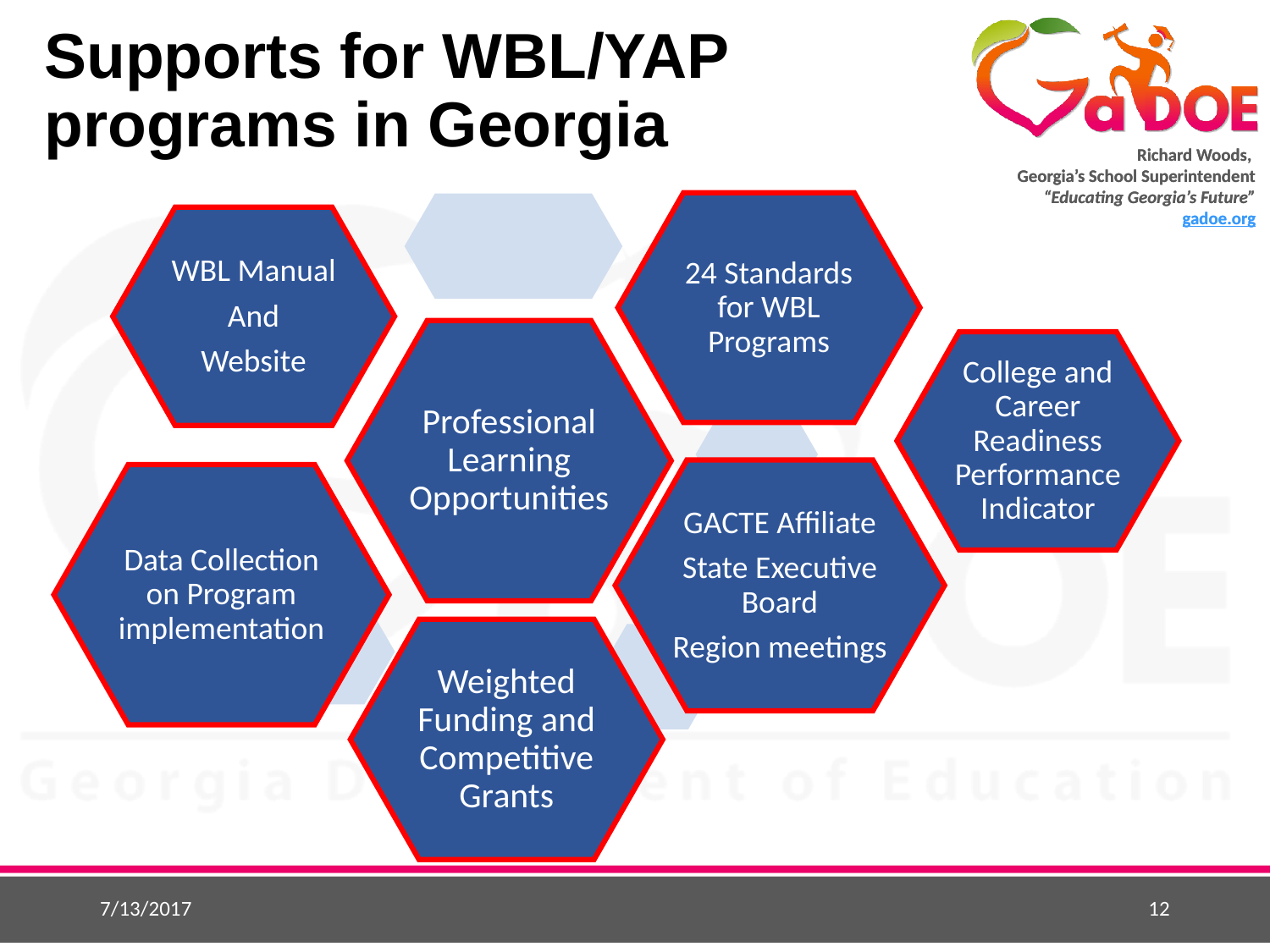

# Supports for WBL/YAP programs in Georgia
Professional Learning Opportunities
WBL Manual
And
Website
24 Standards for WBL Programs
Weighted Funding and Competitive Grants
GACTE Affiliate
State Executive Board
Region meetings
Data Collection on Program implementation

College and Career Readiness Performance Indicator
7/13/2017
12